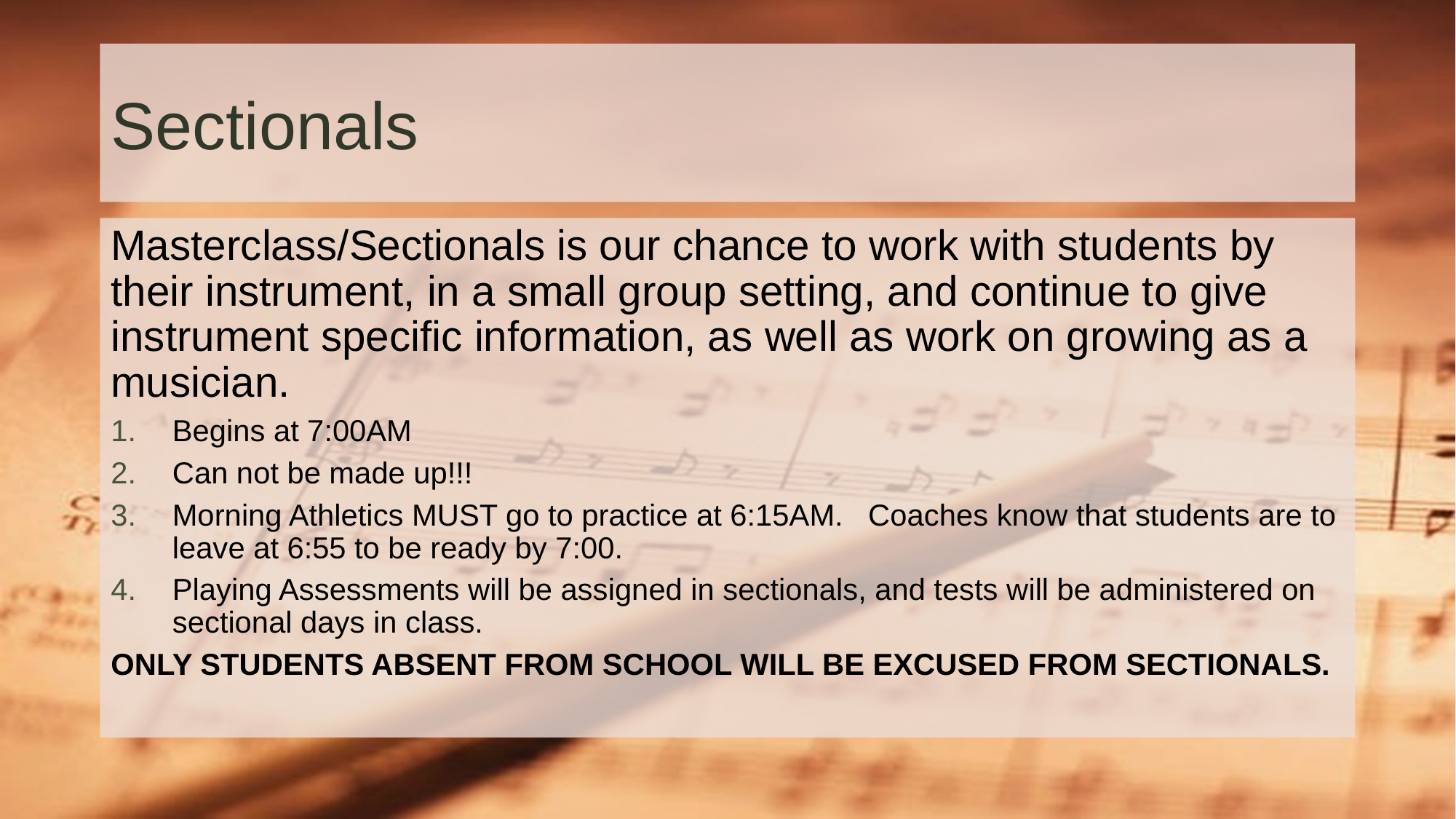

# Sectionals
Masterclass/Sectionals is our chance to work with students by their instrument, in a small group setting, and continue to give instrument specific information, as well as work on growing as a musician.
Begins at 7:00AM
Can not be made up!!!
Morning Athletics MUST go to practice at 6:15AM.   Coaches know that students are to leave at 6:55 to be ready by 7:00.
Playing Assessments will be assigned in sectionals, and tests will be administered on sectional days in class.
ONLY STUDENTS ABSENT FROM SCHOOL WILL BE EXCUSED FROM SECTIONALS.